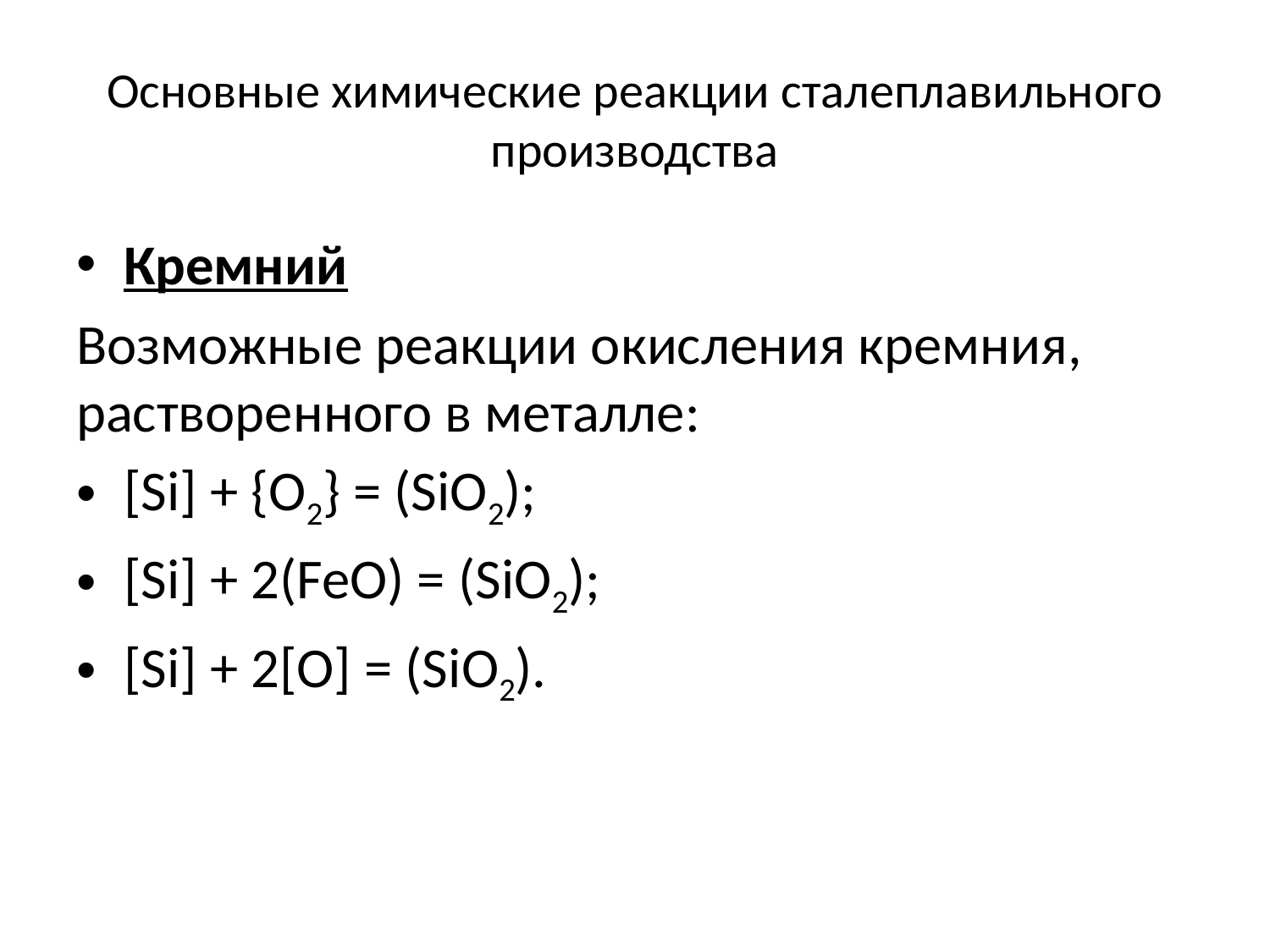

# Основные химические реакции сталеплавильного производства
Кремний
Возможные реакции окисления кремния, растворенного в металле:
[Si] + {О2} = (SiО2);
[Si] + 2(FeO) = (SiО2);
[Si] + 2[О] = (SiО2).